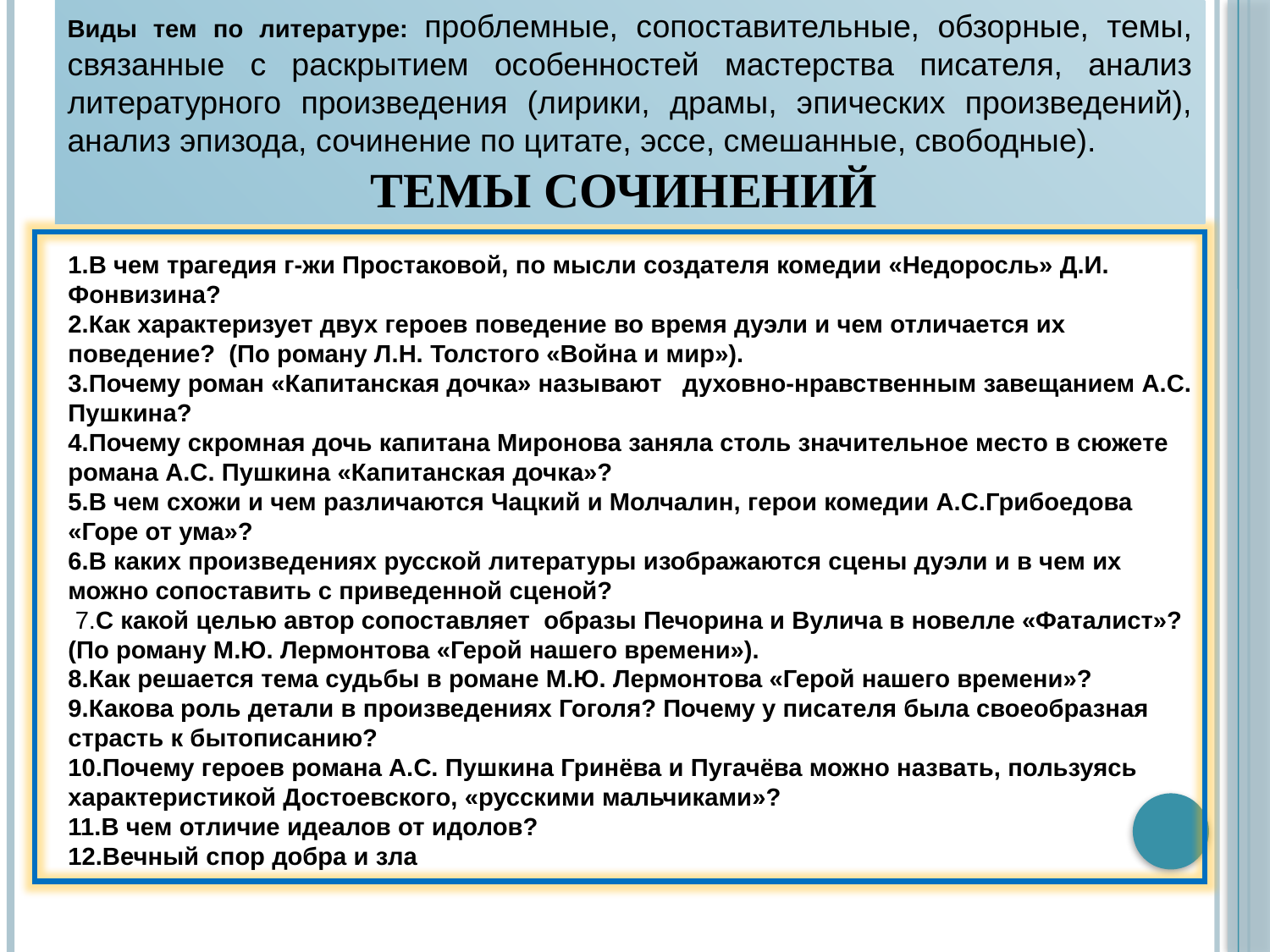

Виды тем по литературе: проблемные, сопоставительные, обзорные, темы, связанные с раскрытием особенностей мастерства писателя, анализ литературного произведения (лирики, драмы, эпических произведений), анализ эпизода, сочинение по цитате, эссе, смешанные, свободные).
ТЕМЫ СОЧИНЕНИЙ

1.В чем трагедия г-жи Простаковой, по мысли создателя комедии «Недоросль» Д.И. Фонвизина?
2.Как характеризует двух героев поведение во время дуэли и чем отличается их поведение?  (По роману Л.Н. Толстого «Война и мир»).
3.Почему роман «Капитанская дочка» называют   духовно-нравственным завещанием А.С. Пушкина?
4.Почему скромная дочь капитана Миронова заняла столь значительное место в сюжете романа А.С. Пушкина «Капитанская дочка»?
5.В чем схожи и чем различаются Чацкий и Молчалин, герои комедии А.С.Грибоедова «Горе от ума»?
6.В каких произведениях русской литературы изображаются сцены дуэли и в чем их можно сопоставить с приведенной сценой?
 7.С какой целью автор сопоставляет  образы Печорина и Вулича в новелле «Фаталист»? (По роману М.Ю. Лермонтова «Герой нашего времени»).
8.Как решается тема судьбы в романе М.Ю. Лермонтова «Герой нашего времени»?
9.Какова роль детали в произведениях Гоголя? Почему у писателя была своеобразная страсть к бытописанию?
10.Почему героев романа А.С. Пушкина Гринёва и Пугачёва можно назвать, пользуясь характеристикой Достоевского, «русскими мальчиками»?
11.В чем отличие идеалов от идолов?
12.Вечный спор добра и зла